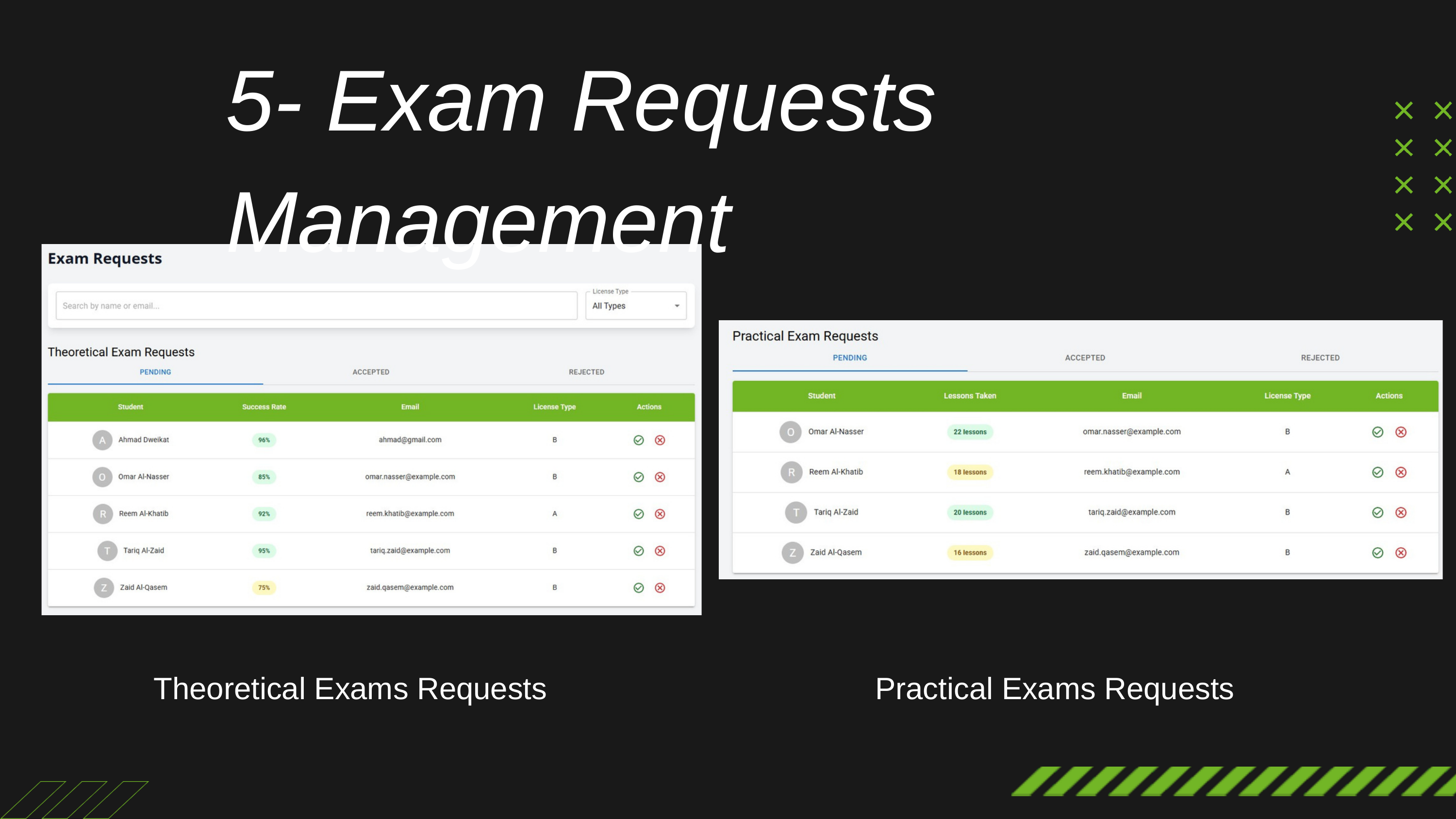

5- Exam Requests Management

Theoretical Exams Requests
Practical Exams Requests